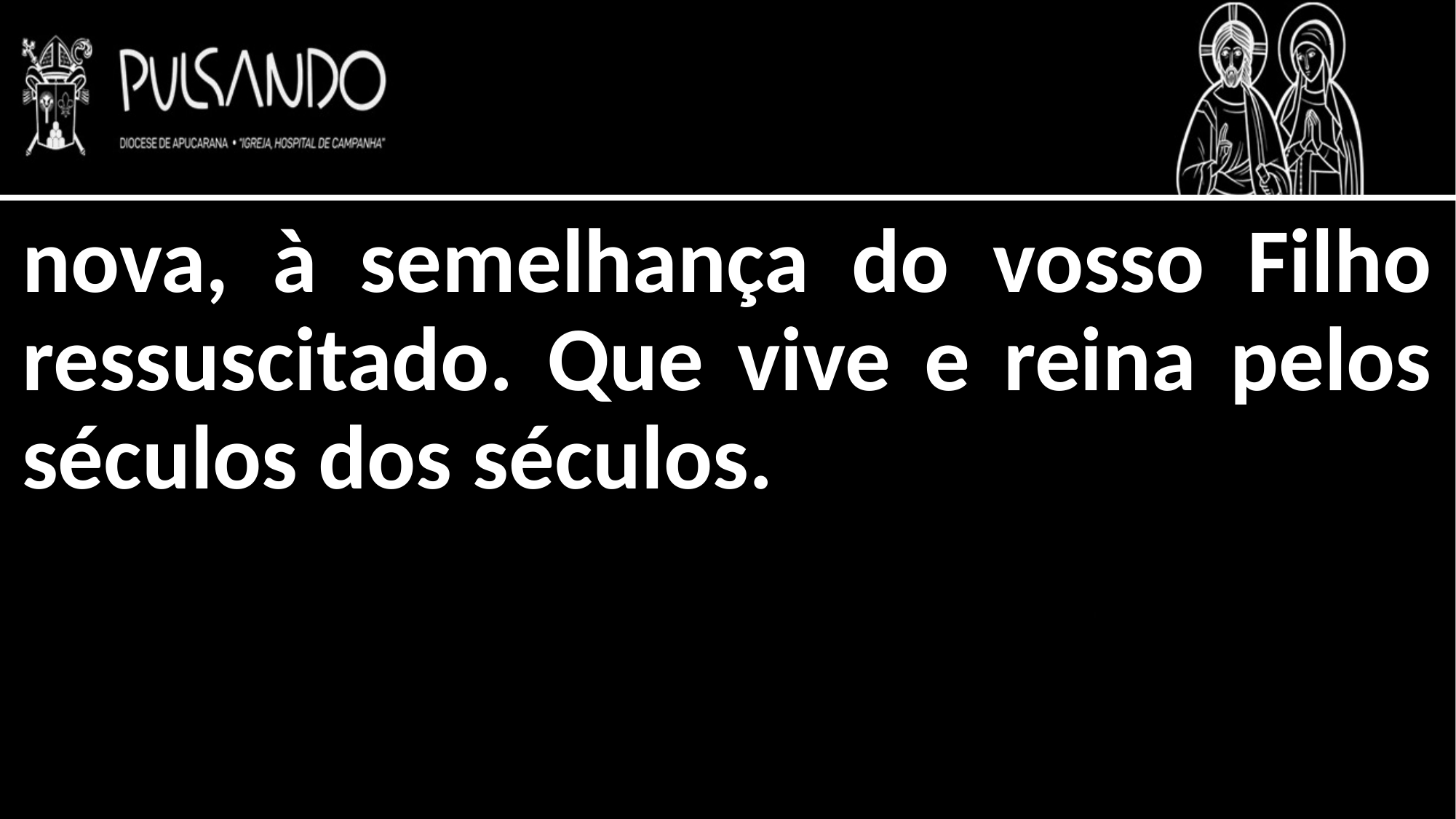

nova, à semelhança do vosso Filho ressuscitado. Que vive e reina pelos séculos dos séculos.